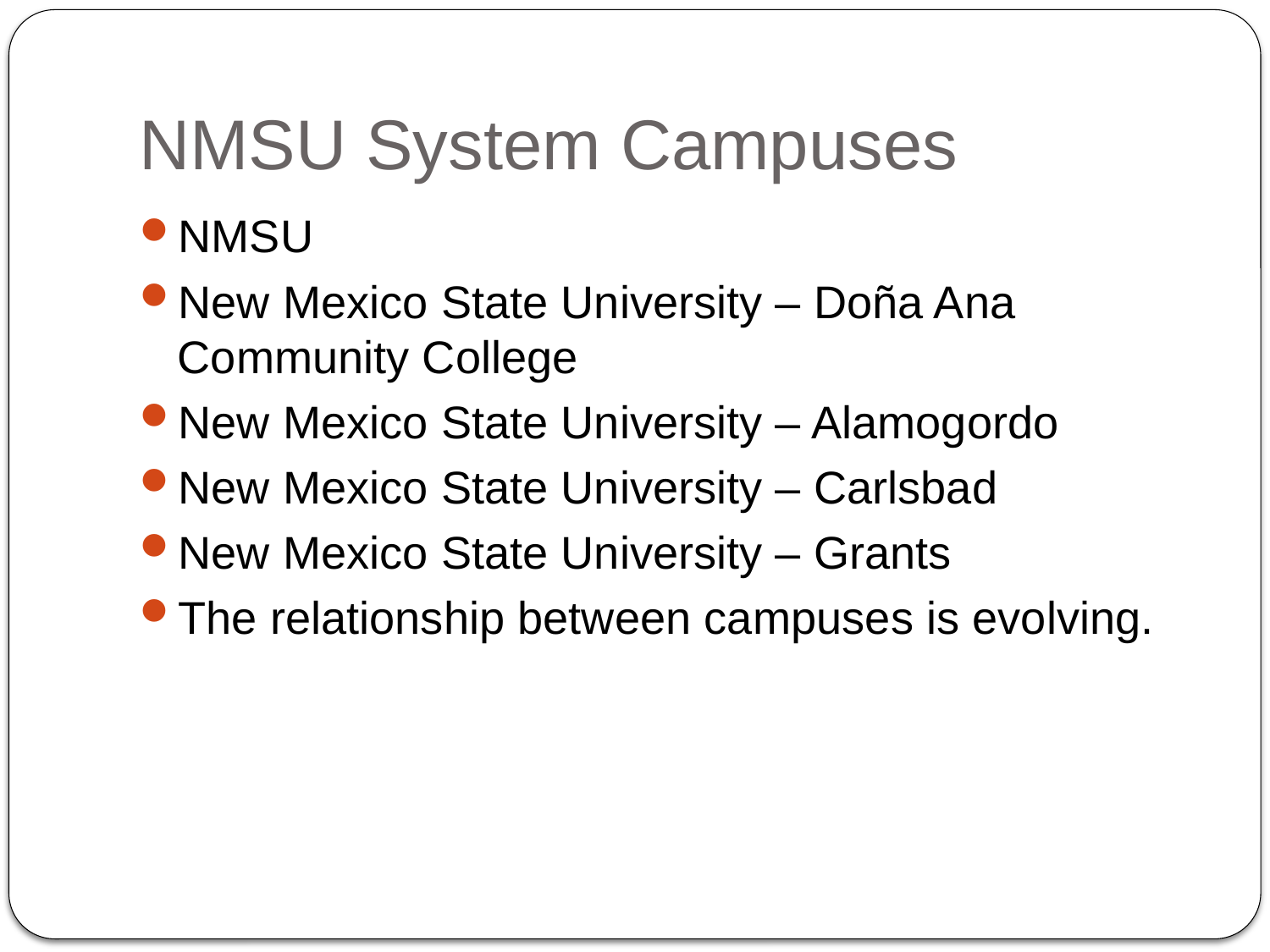

# NMSU System Campuses
NMSU
New Mexico State University – Doña Ana Community College
New Mexico State University – Alamogordo
New Mexico State University – Carlsbad
New Mexico State University – Grants
The relationship between campuses is evolving.